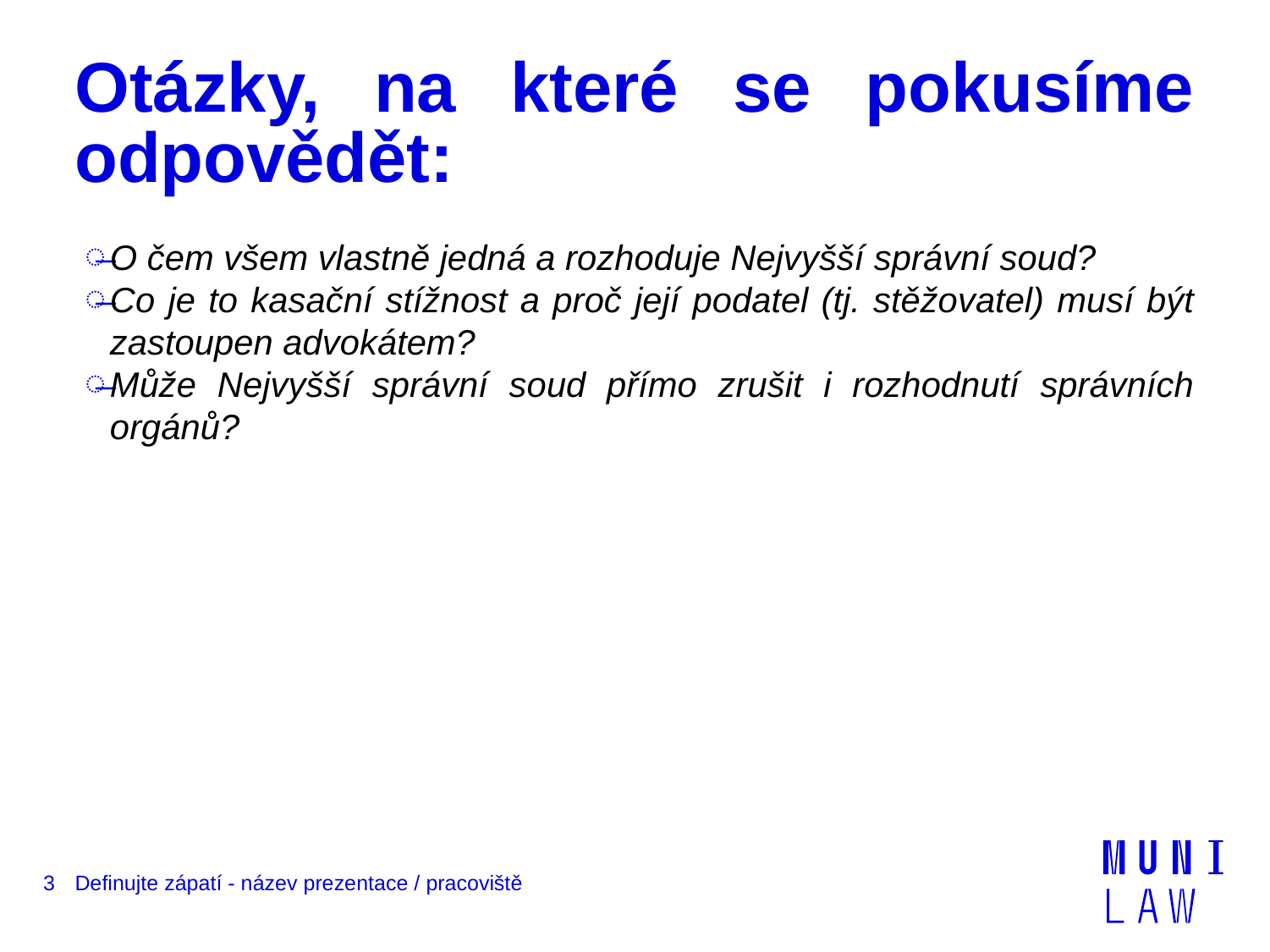

# Otázky, na které se pokusíme odpovědět:
O čem všem vlastně jedná a rozhoduje Nejvyšší správní soud?
Co je to kasační stížnost a proč její podatel (tj. stěžovatel) musí být zastoupen advokátem?
Může Nejvyšší správní soud přímo zrušit i rozhodnutí správních orgánů?

3
Definujte zápatí - název prezentace / pracoviště